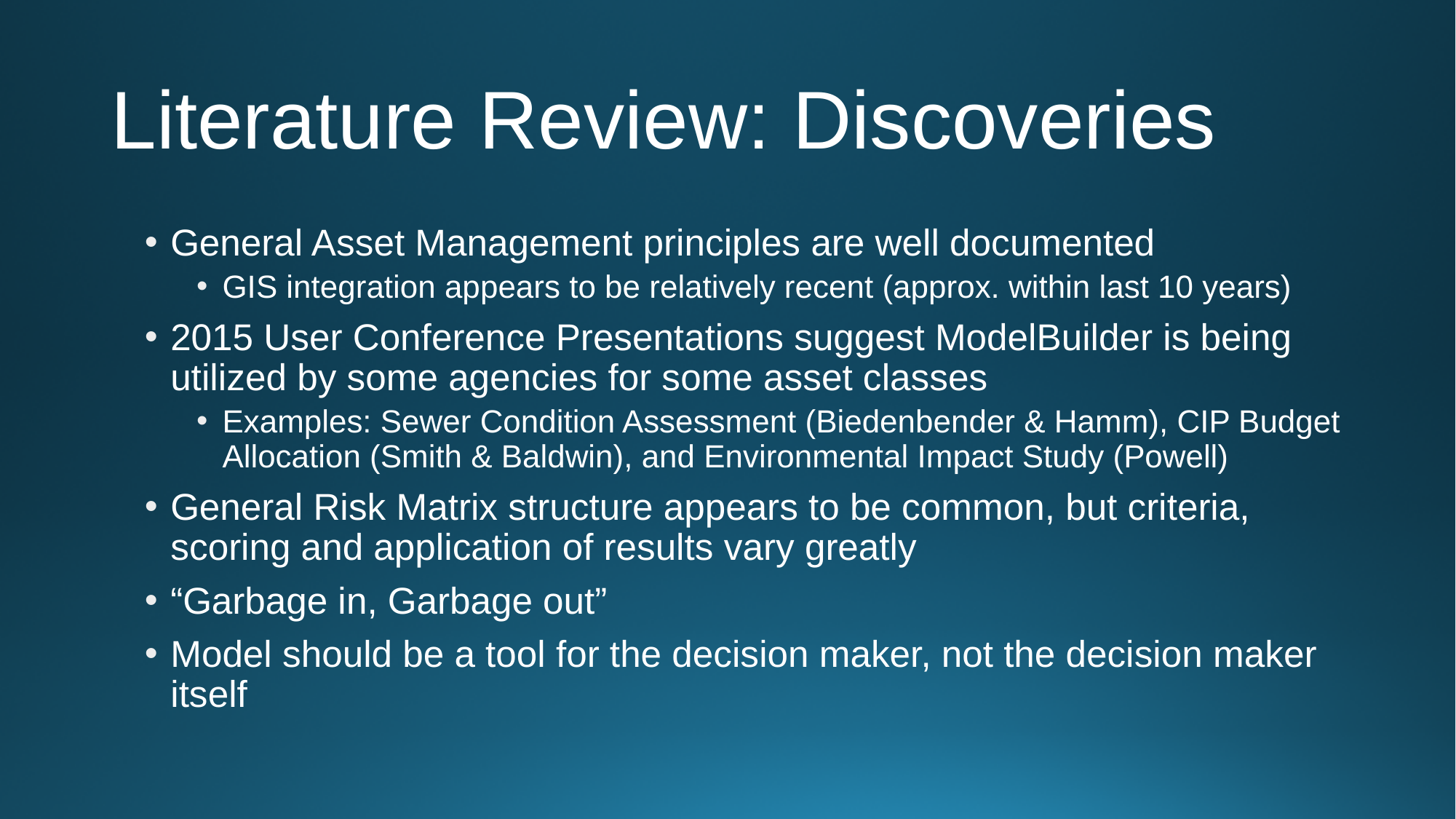

# Literature Review: Discoveries
General Asset Management principles are well documented
GIS integration appears to be relatively recent (approx. within last 10 years)
2015 User Conference Presentations suggest ModelBuilder is being utilized by some agencies for some asset classes
Examples: Sewer Condition Assessment (Biedenbender & Hamm), CIP Budget Allocation (Smith & Baldwin), and Environmental Impact Study (Powell)
General Risk Matrix structure appears to be common, but criteria, scoring and application of results vary greatly
“Garbage in, Garbage out”
Model should be a tool for the decision maker, not the decision maker itself